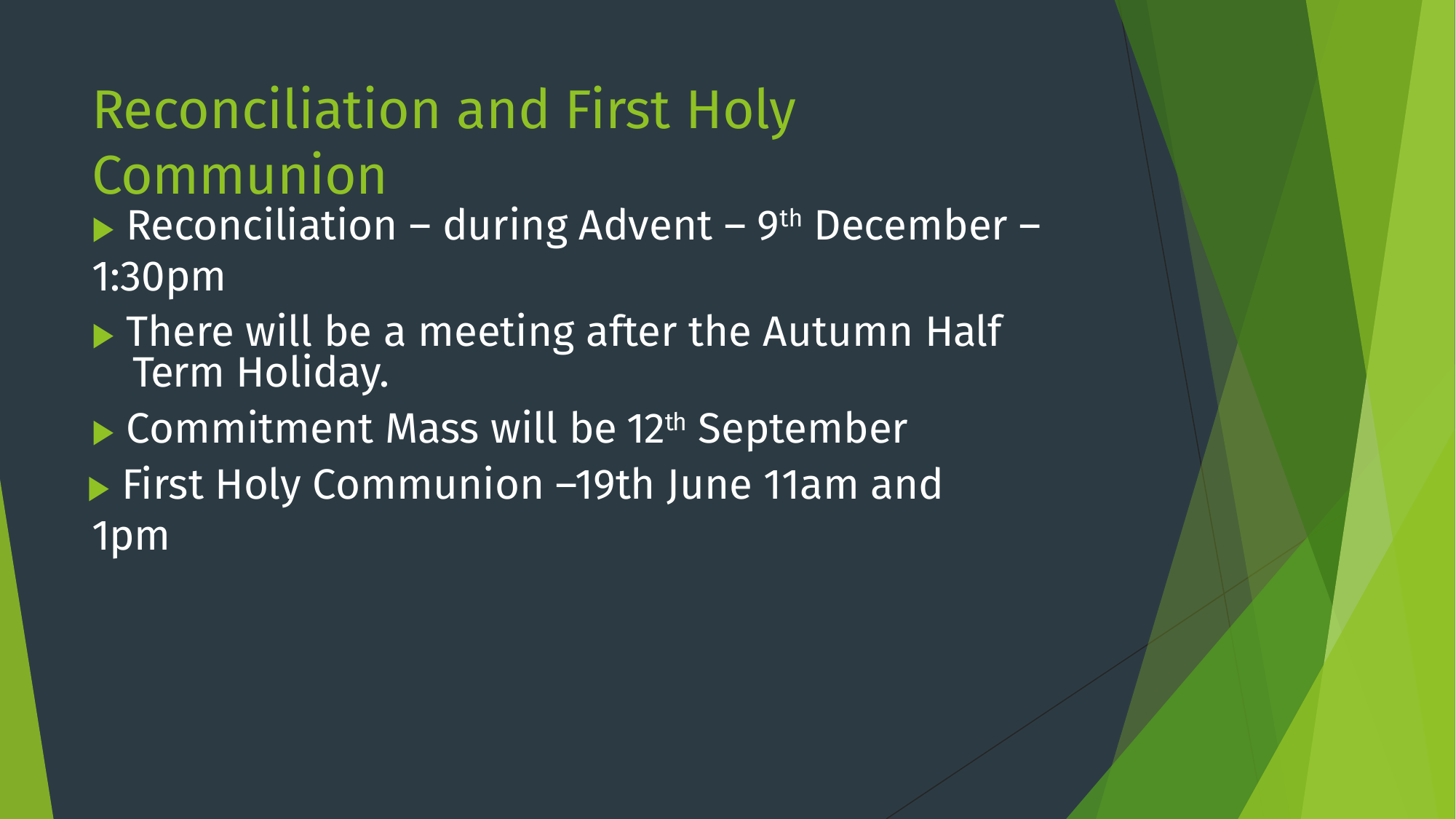

# Reconciliation and First Holy Communion
▶ Reconciliation – during Advent – 9th December – 1:30pm
▶ There will be a meeting after the Autumn Half Term Holiday.
▶ Commitment Mass will be 12th September
▶ First Holy Communion –19th June 11am and 1pm